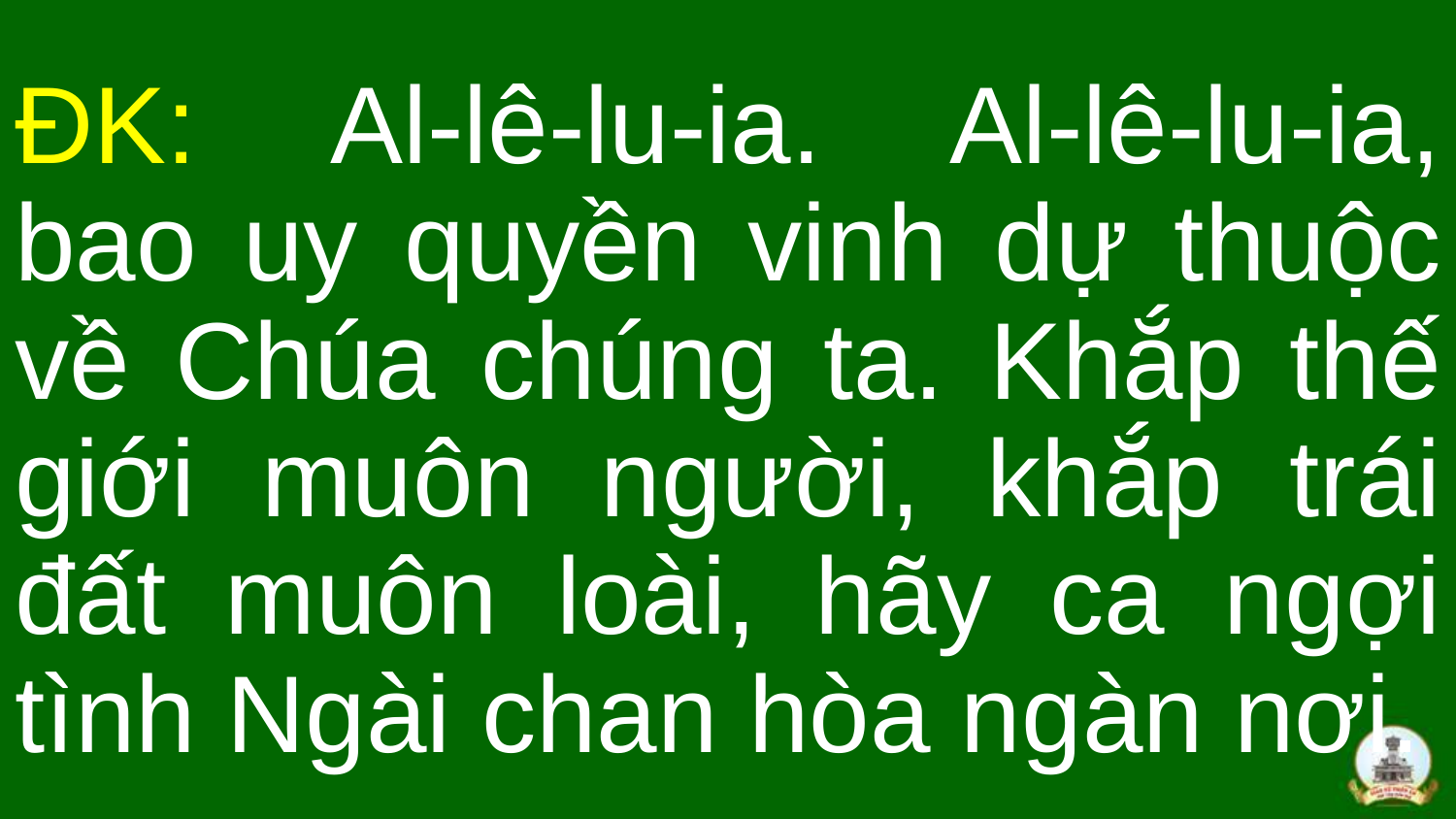

ĐK: Al-lê-lu-ia. Al-lê-lu-ia, bao uy quyền vinh dự thuộc về Chúa chúng ta. Khắp thế giới muôn người, khắp trái đất muôn loài, hãy ca ngợi tình Ngài chan hòa ngàn nơi.